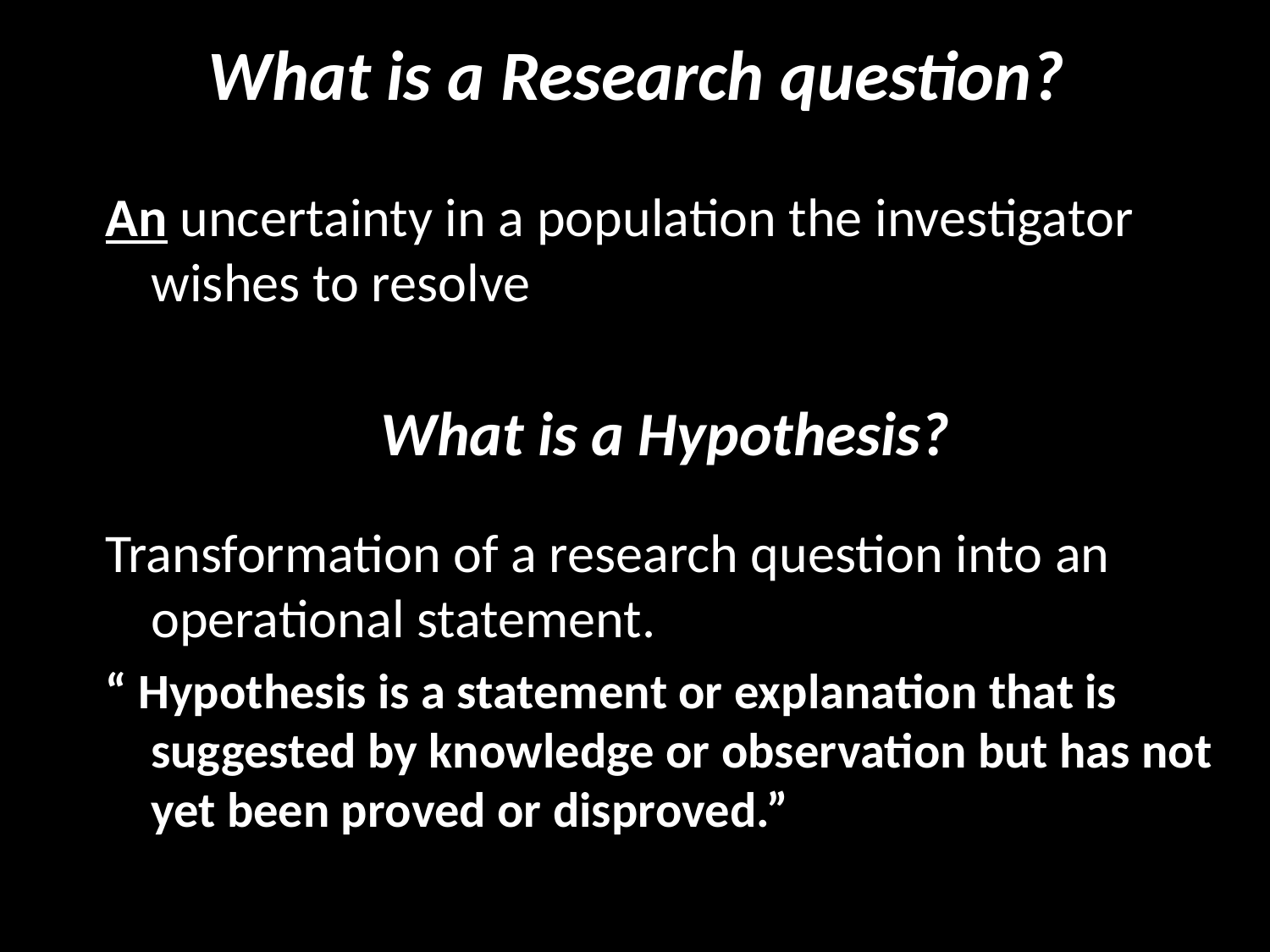

# What is a Research question?
An uncertainty in a population the investigator wishes to resolve

What is a Hypothesis?

Transformation of a research question into an operational statement.
“ Hypothesis is a statement or explanation that is suggested by knowledge or observation but has not yet been proved or disproved.”